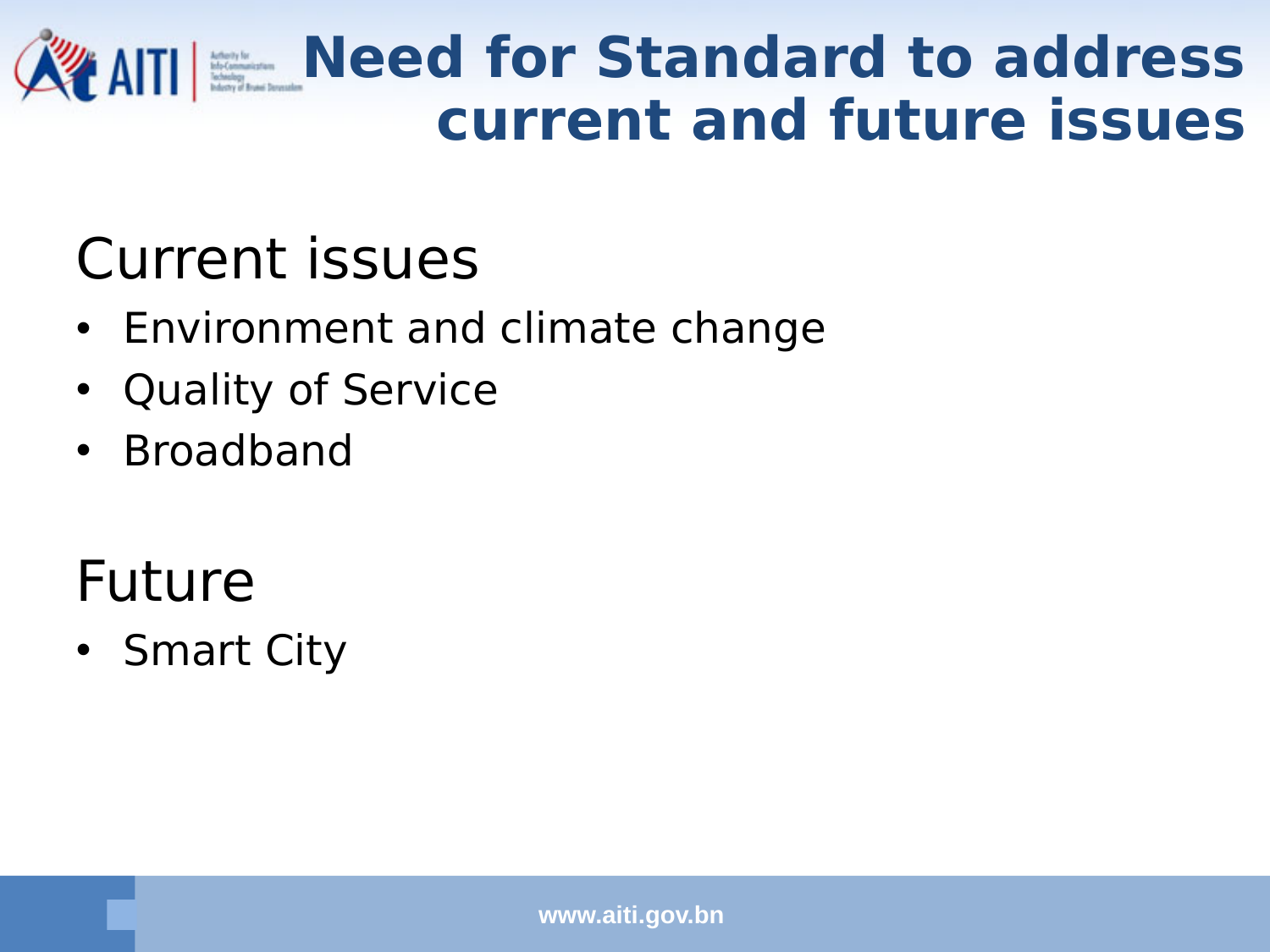

# Need for Standard to address current and future issues
Current issues
Environment and climate change
Quality of Service
Broadband

Future
Smart City